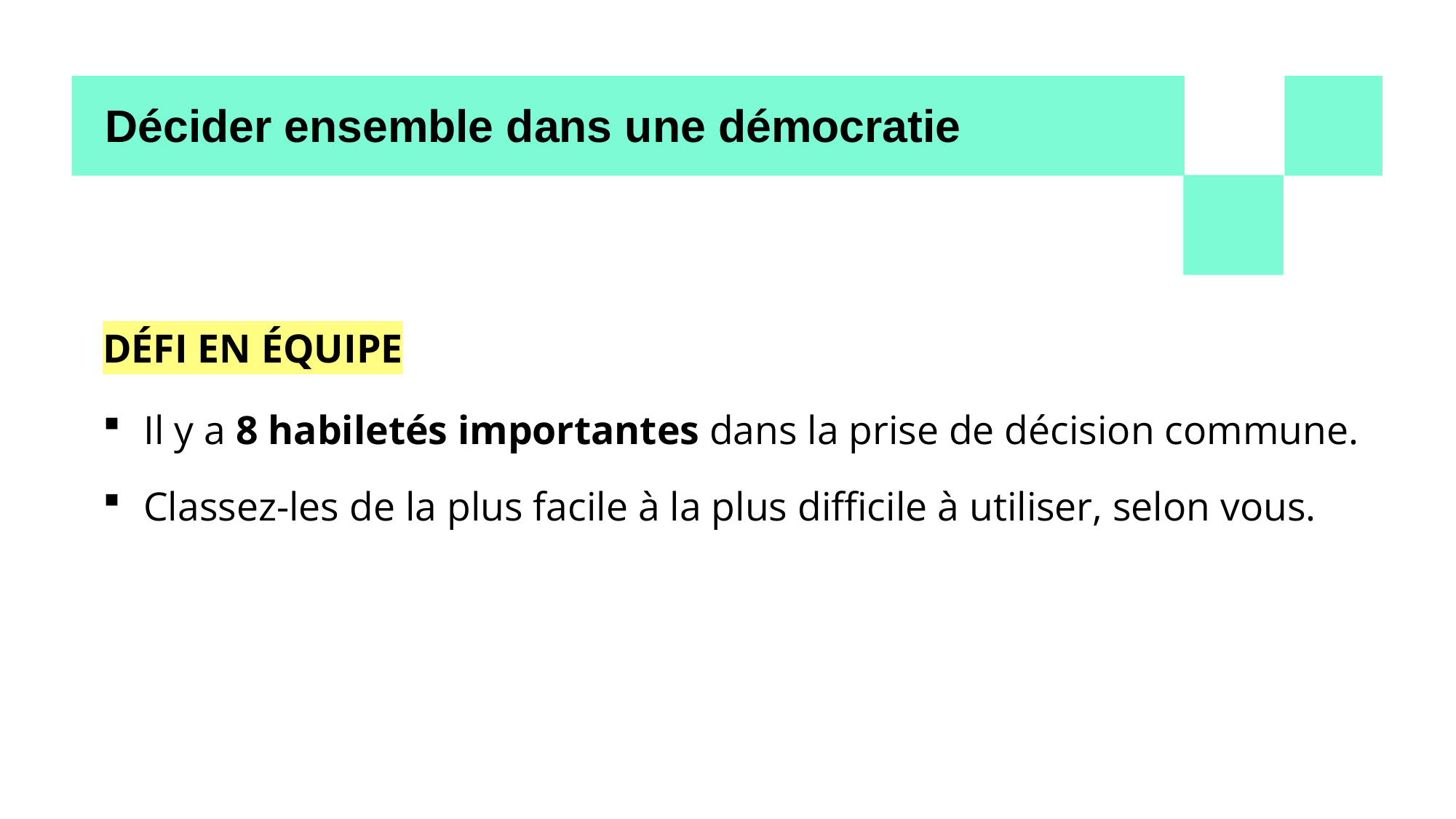

Décider ensemble dans une démocratie

Défi en équipe
Il y a 8 habiletés importantes dans la prise de décision commune.
Classez-les de la plus facile à la plus difficile à utiliser, selon vous.